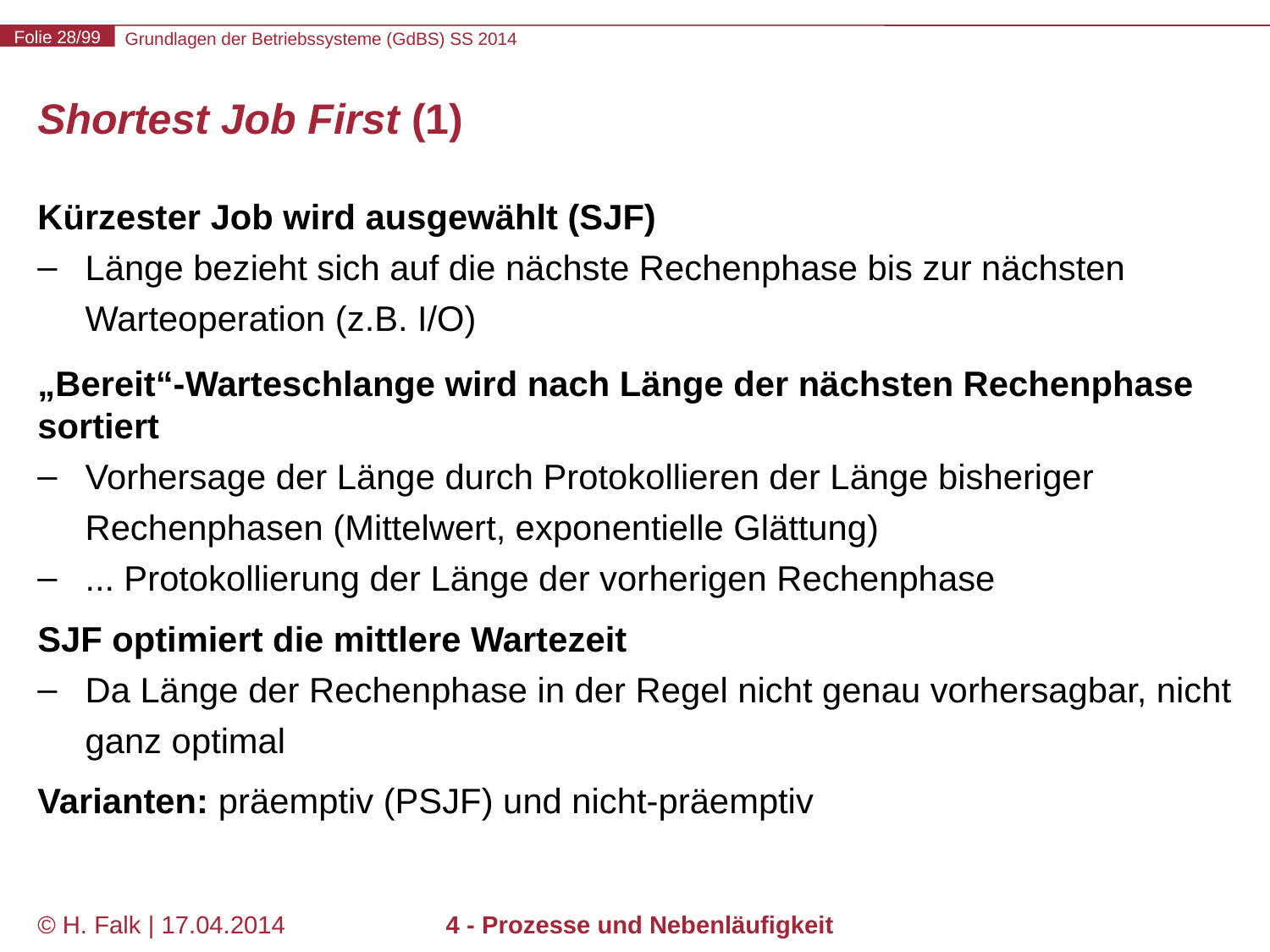

# Shortest Job First (1)
Kürzester Job wird ausgewählt (SJF)
Länge bezieht sich auf die nächste Rechenphase bis zur nächsten Warteoperation (z.B. I/O)

„Bereit“-Warteschlange wird nach Länge der nächsten Rechenphase sortiert
Vorhersage der Länge durch Protokollieren der Länge bisheriger Rechenphasen (Mittelwert, exponentielle Glättung)
... Protokollierung der Länge der vorherigen Rechenphase

SJF optimiert die mittlere Wartezeit
Da Länge der Rechenphase in der Regel nicht genau vorhersagbar, nicht ganz optimal

Varianten: präemptiv (PSJF) und nicht-präemptiv
© H. Falk | 17.04.2014
4 - Prozesse und Nebenläufigkeit